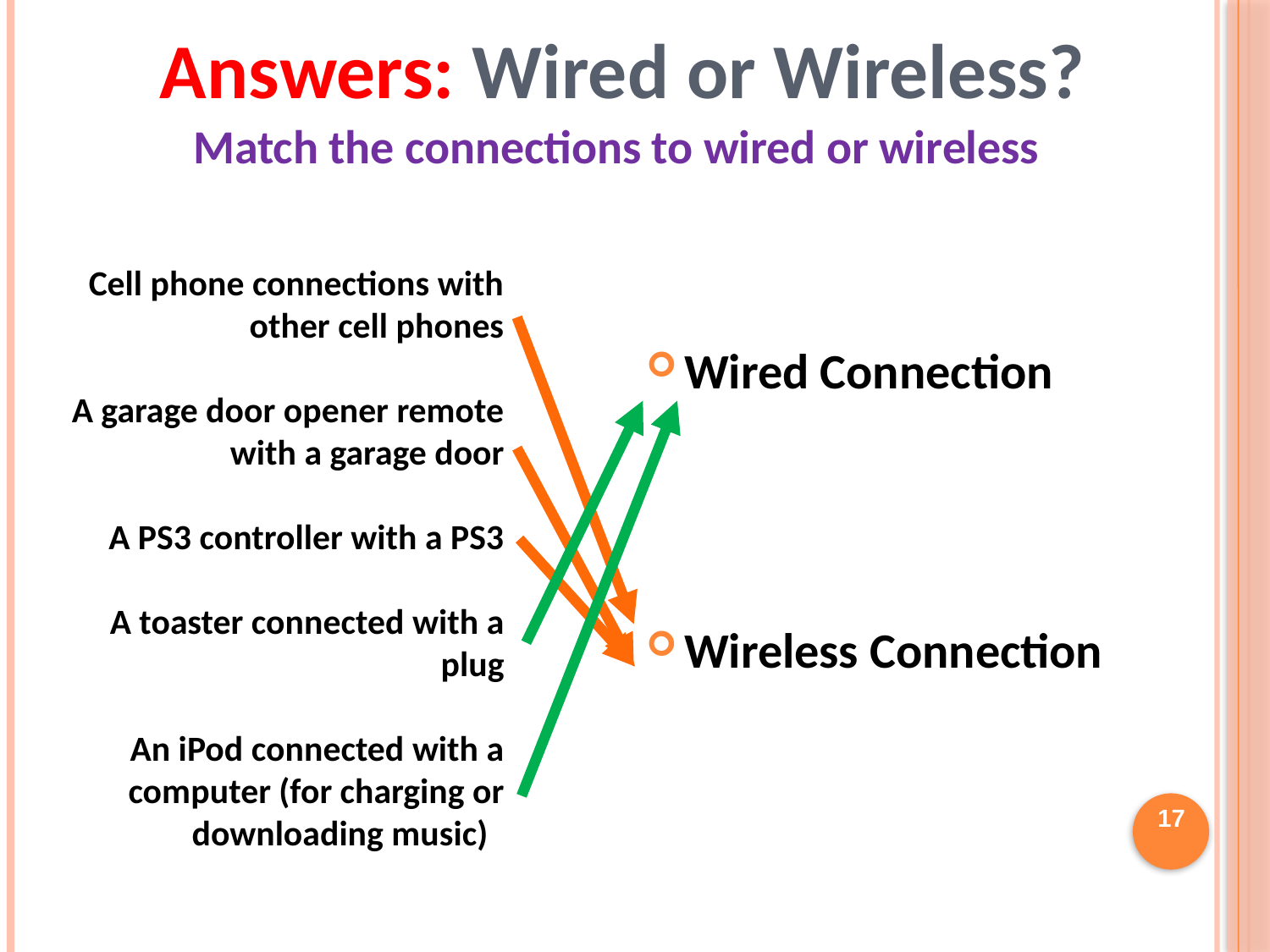

Answers: Wired or Wireless?
# Match the connections to wired or wireless
Cell phone connections with other cell phones

A garage door opener remote with a garage door

A PS3 controller with a PS3

A toaster connected with a plug

An iPod connected with a computer (for charging or downloading music)

Wired Connection

Wireless Connection
17